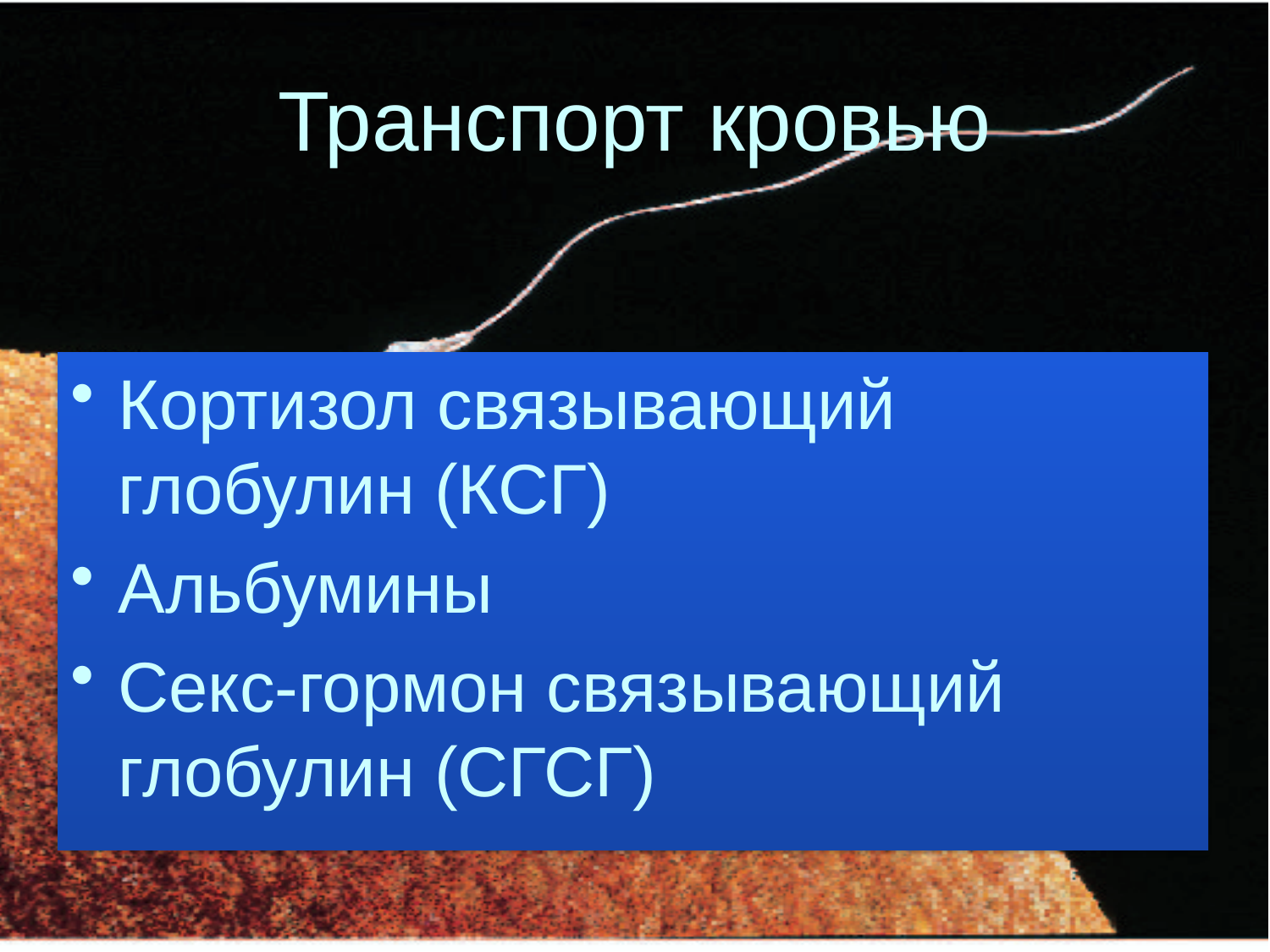

# Транспорт кровью
Кортизол связывающий глобулин (КСГ)
Альбумины
Секс-гормон связывающий глобулин (СГСГ)